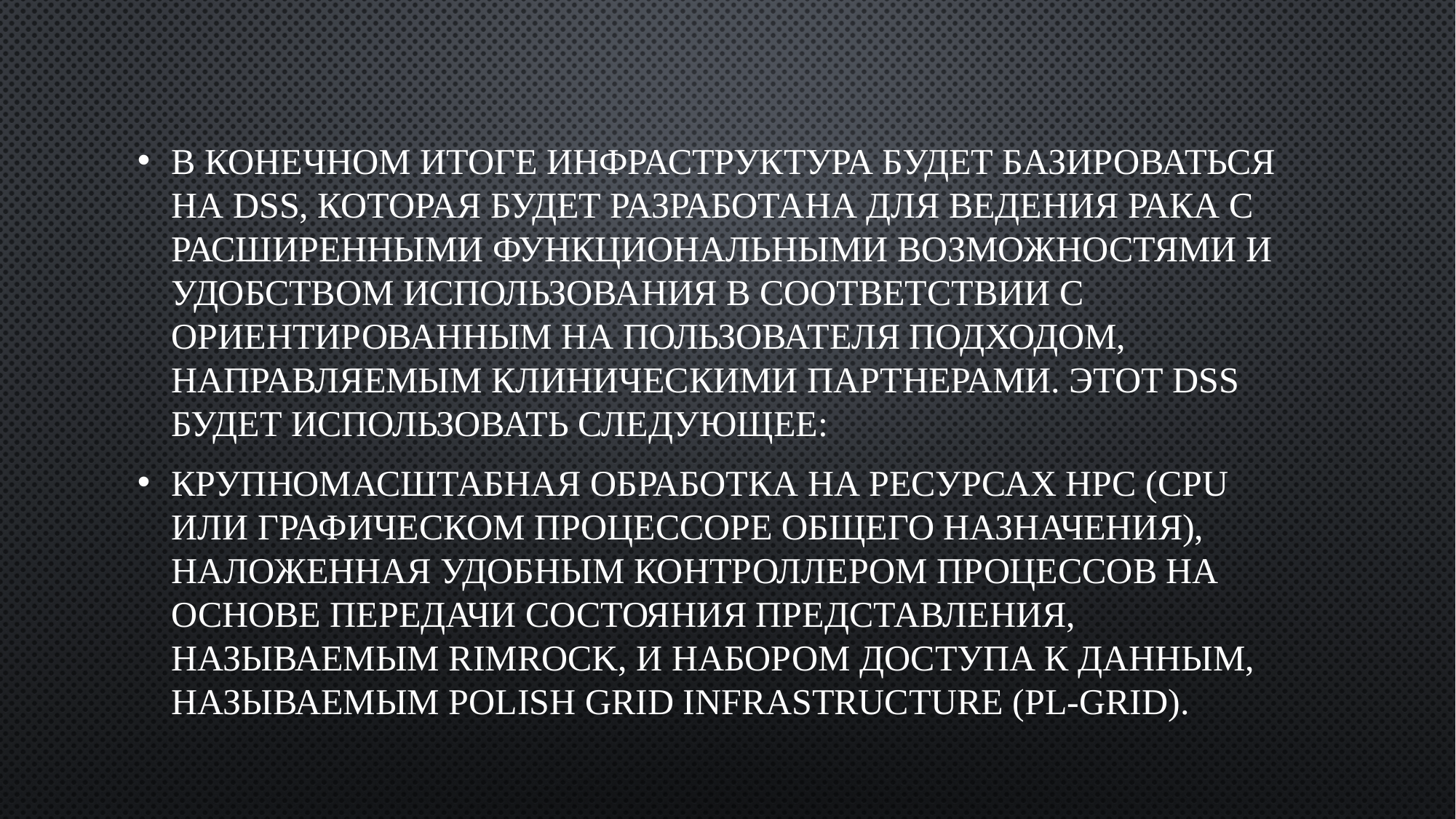

В конечном итоге инфраструктура будет базироваться на DSS, которая будет разработана для ведения рака с расширенными функциональными возможностями и удобством использования в соответствии с ориентированным на пользователя подходом, направляемым клиническими партнерами. Этот DSS будет использовать следующее:
Крупномасштабная обработка на ресурсах HPC (CPU или графическом процессоре общего назначения), наложенная удобным контроллером процессов на основе передачи состояния представления, называемым Rimrock, и набором доступа к данным, называемым Polish Grid Infrastructure (PL-grid).